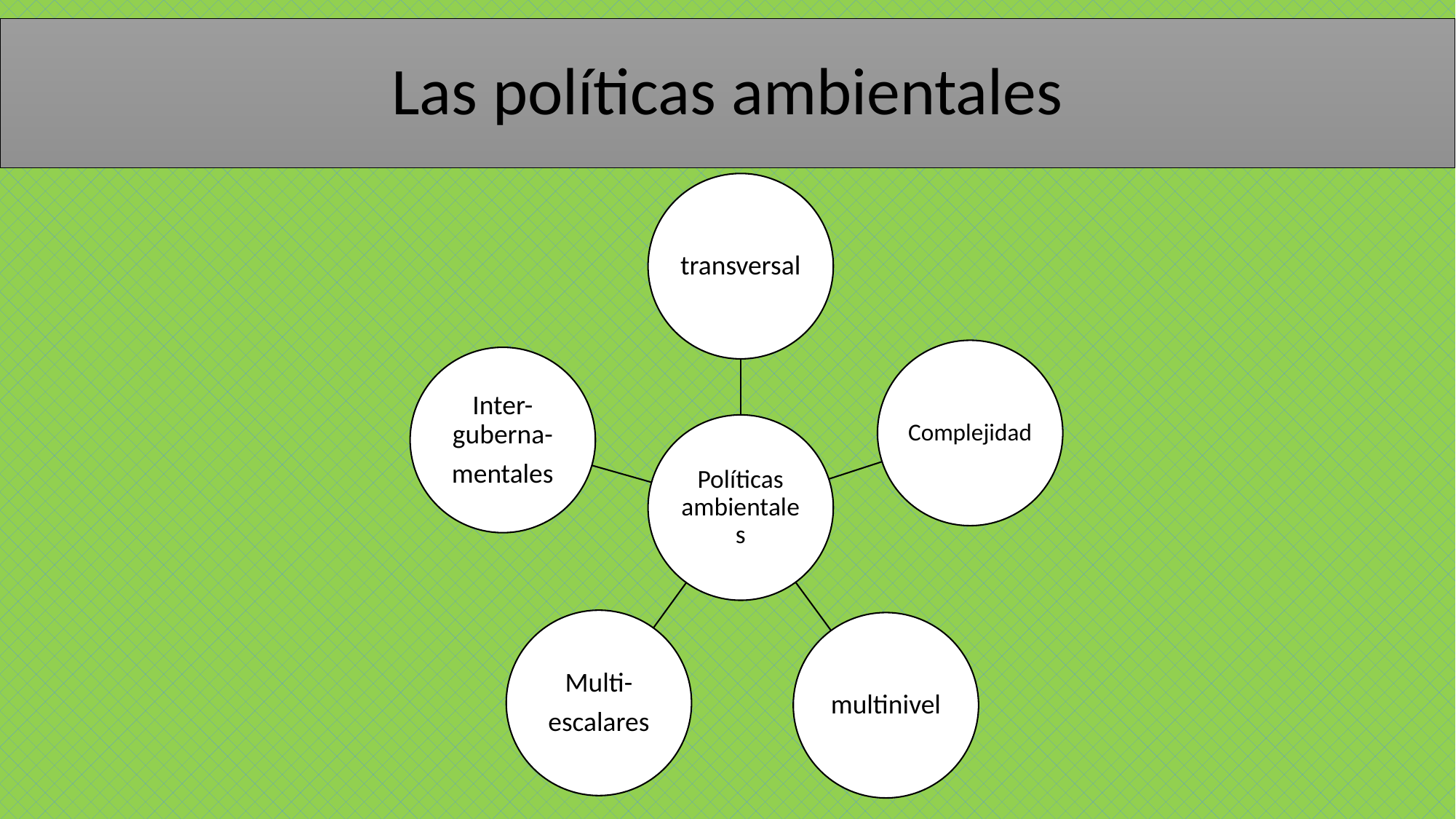

# Las políticas ambientales
Políticas ambientales

transversal

Complejidad

multinivel

Multi-
escalares

Inter-guberna-
mentales